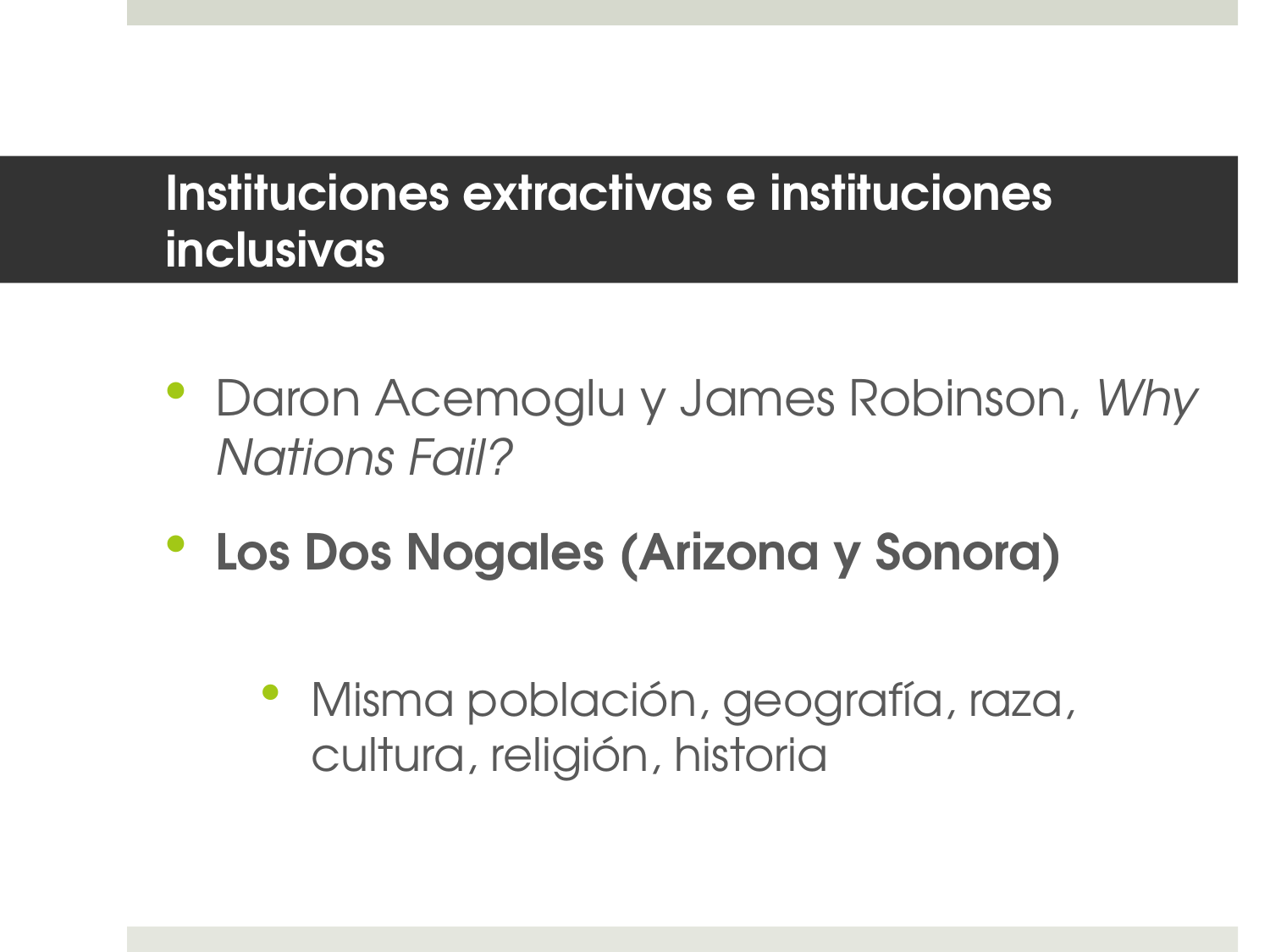

# Instituciones extractivas e instituciones inclusivas
Daron Acemoglu y James Robinson, Why Nations Fail?
Los Dos Nogales (Arizona y Sonora)

Misma población, geografía, raza, cultura, religión, historia